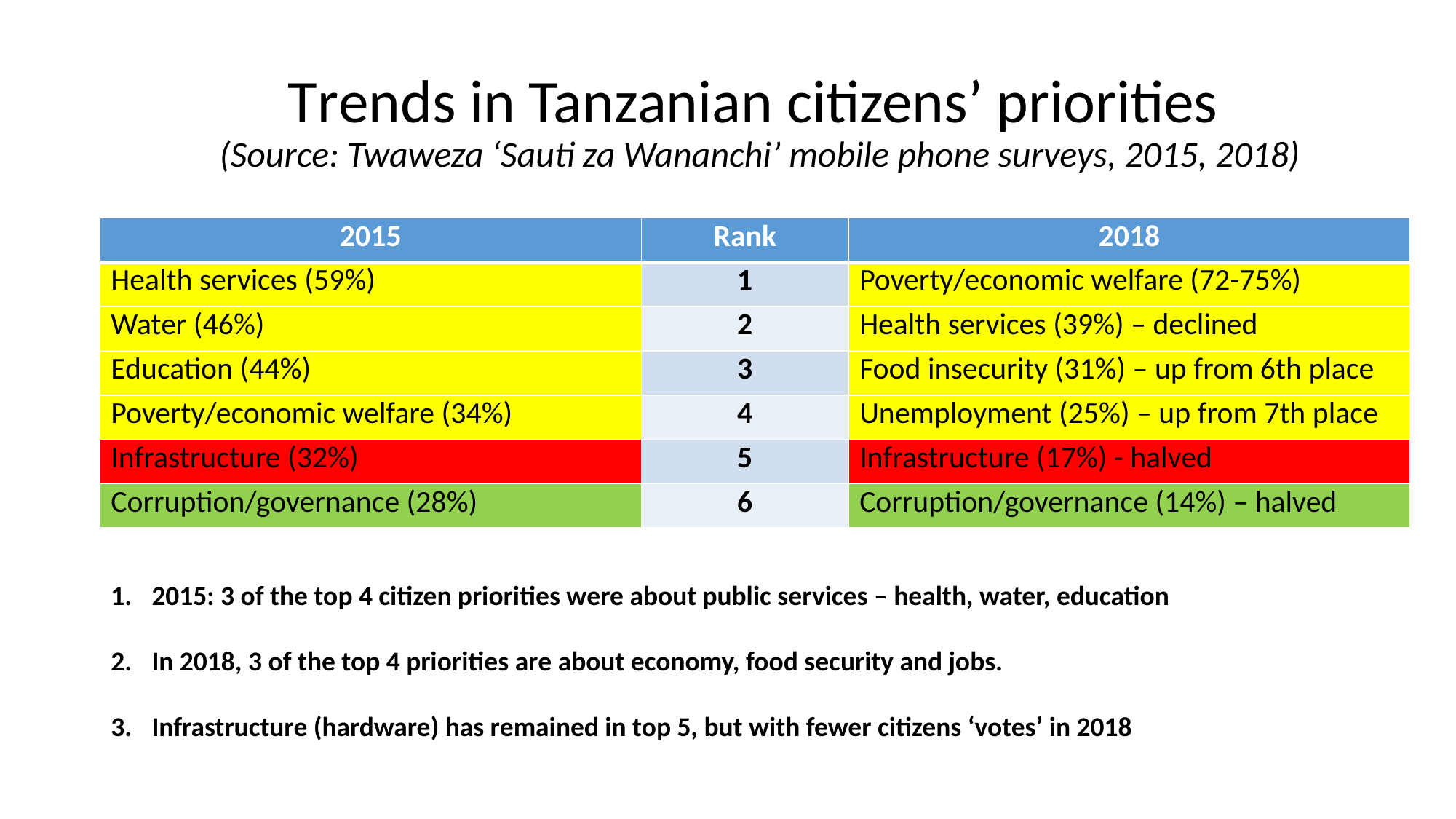

# Trends in Tanzanian citizens’ priorities (Source: Twaweza ‘Sauti za Wananchi’ mobile phone surveys, 2015, 2018)
| 2015 | Rank | 2018 |
| --- | --- | --- |
| Health services (59%) | 1 | Poverty/economic welfare (72-75%) |
| Water (46%) | 2 | Health services (39%) – declined |
| Education (44%) | 3 | Food insecurity (31%) – up from 6th place |
| Poverty/economic welfare (34%) | 4 | Unemployment (25%) – up from 7th place |
| Infrastructure (32%) | 5 | Infrastructure (17%) - halved |
| Corruption/governance (28%) | 6 | Corruption/governance (14%) – halved |
2015: 3 of the top 4 citizen priorities were about public services – health, water, education

In 2018, 3 of the top 4 priorities are about economy, food security and jobs.

Infrastructure (hardware) has remained in top 5, but with fewer citizens ‘votes’ in 2018